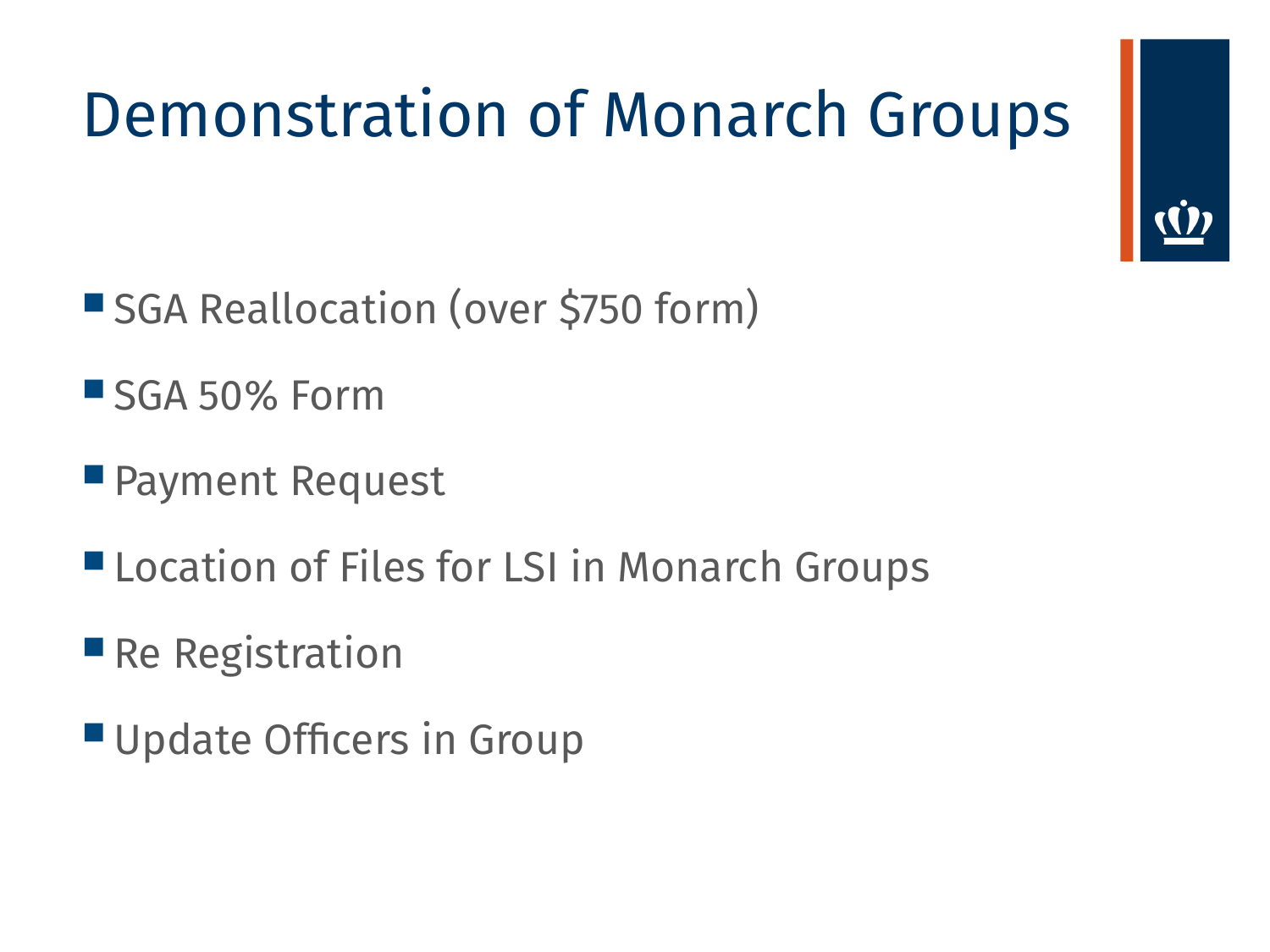

# Demonstration of Monarch Groups
SGA Reallocation (over $750 form)
SGA 50% Form
Payment Request
Location of Files for LSI in Monarch Groups
Re Registration
Update Officers in Group